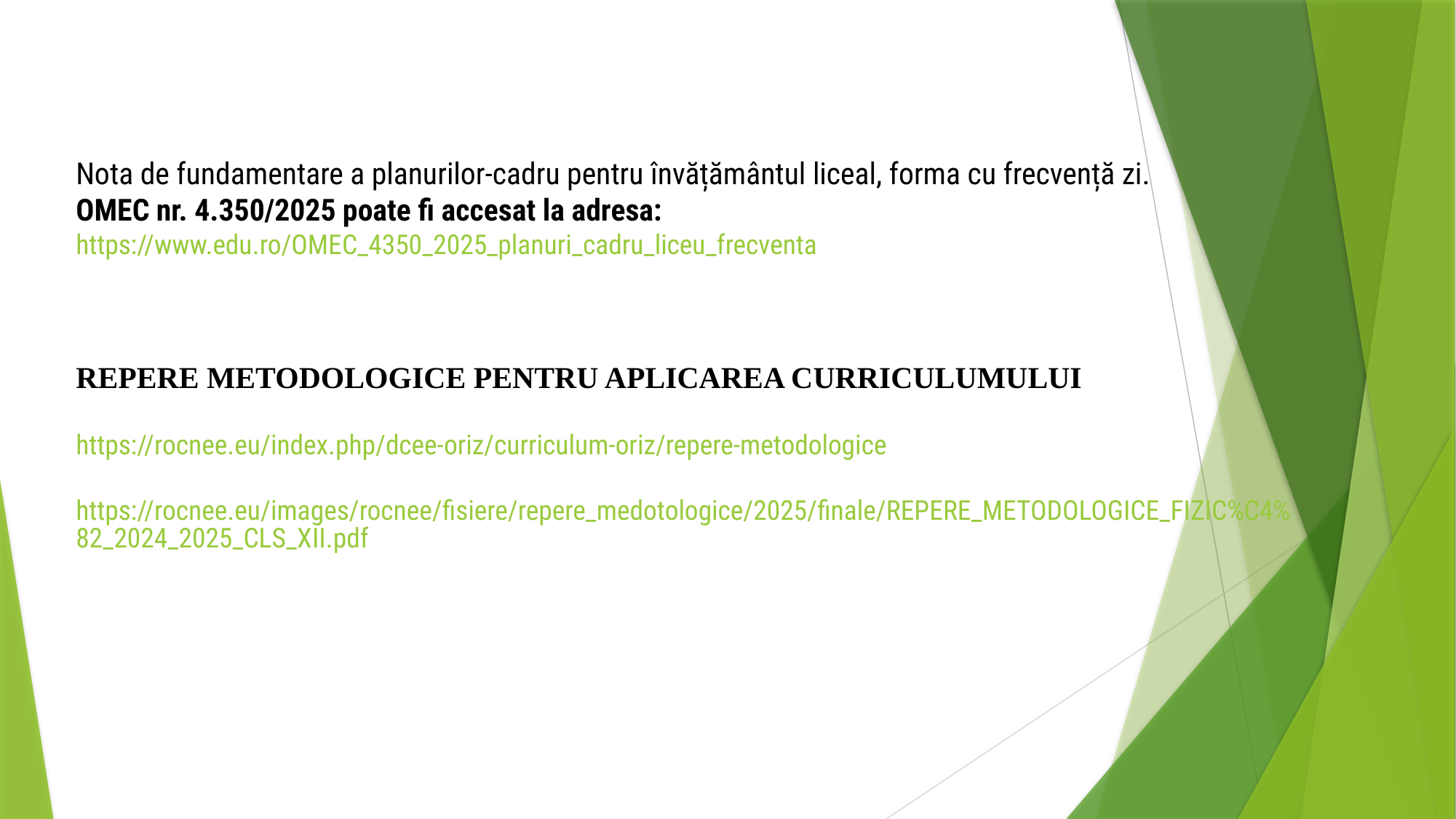

Nota de fundamentare a planurilor-cadru pentru învățământul liceal, forma cu frecvență zi.
OMEC nr. 4.350/2025 poate fi accesat la adresa:
https://www.edu.ro/OMEC_4350_2025_planuri_cadru_liceu_frecventa

REPERE METODOLOGICE PENTRU APLICAREA CURRICULUMULUI

https://rocnee.eu/index.php/dcee-oriz/curriculum-oriz/repere-metodologice

https://rocnee.eu/images/rocnee/fisiere/repere_medotologice/2025/finale/REPERE_METODOLOGICE_FIZIC%C4%82_2024_2025_CLS_XII.pdf